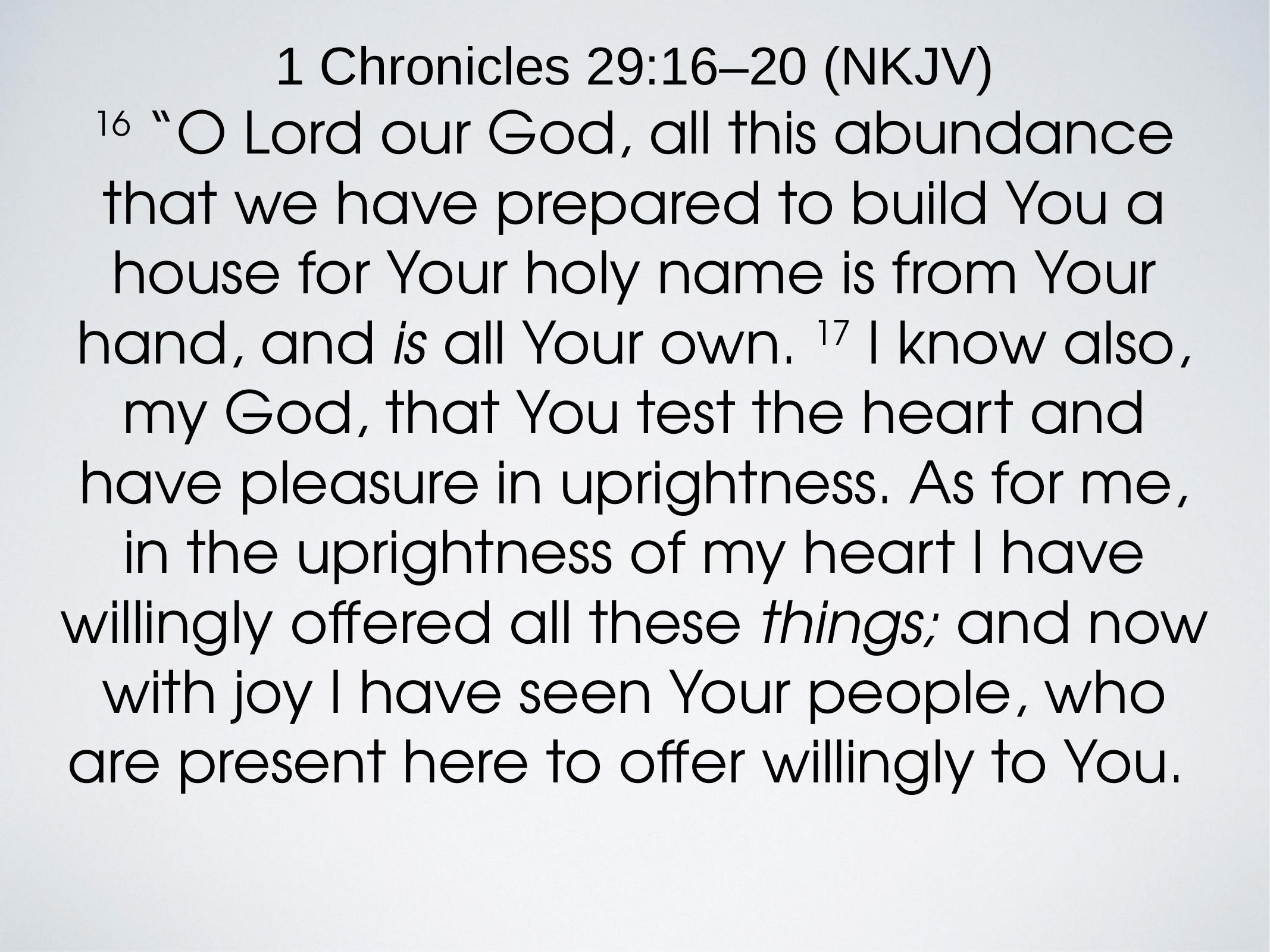

1 Chronicles 29:16–20 (NKJV)
16 “O Lord our God, all this abundance that we have prepared to build You a house for Your holy name is from Your hand, and is all Your own. 17 I know also, my God, that You test the heart and have pleasure in uprightness. As for me, in the uprightness of my heart I have willingly offered all these things; and now with joy I have seen Your people, who are present here to offer willingly to You.